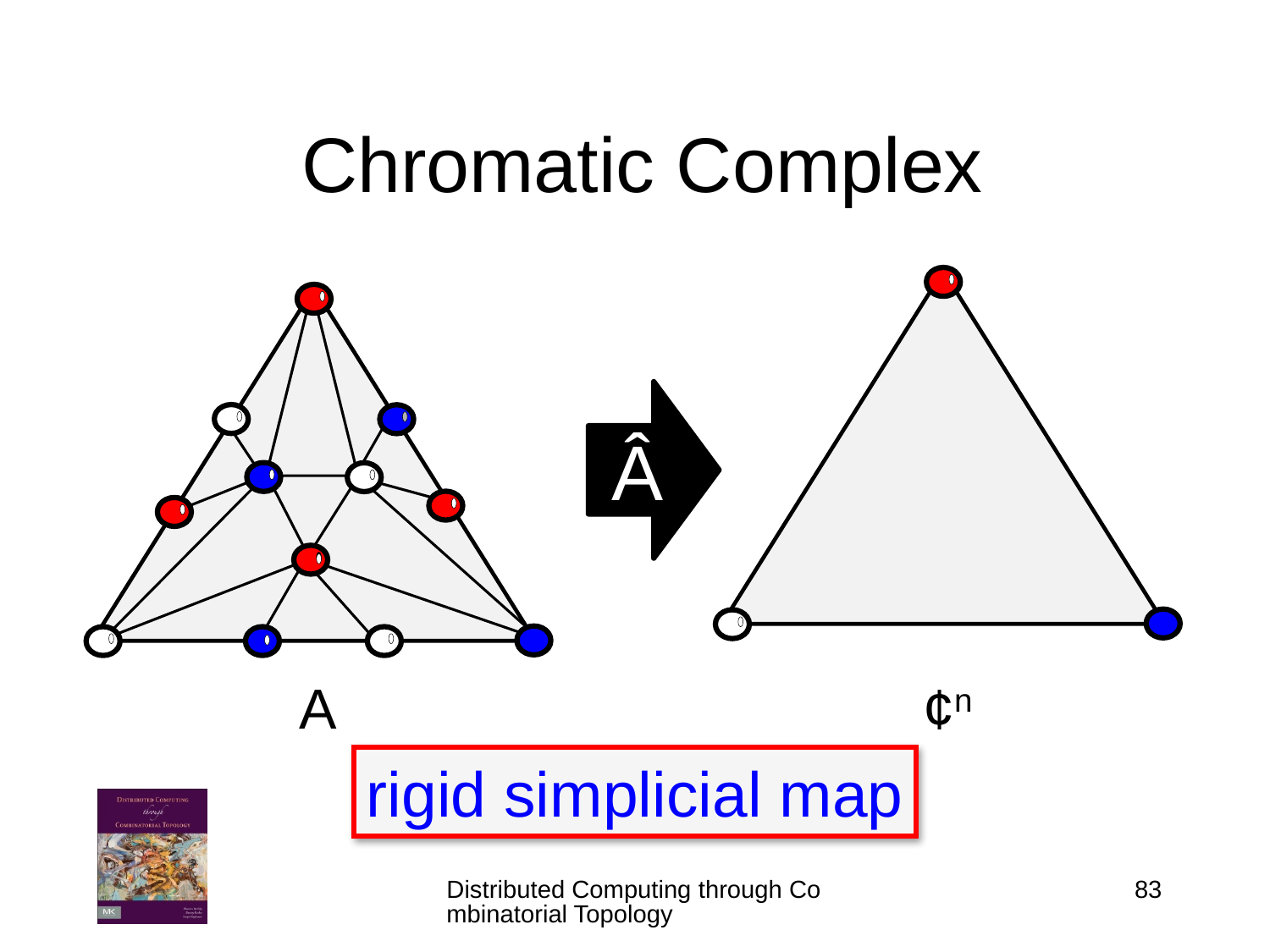

# Chromatic Complex

Â
A
¢n
rigid simplicial map
Distributed Computing through Combinatorial Topology
83